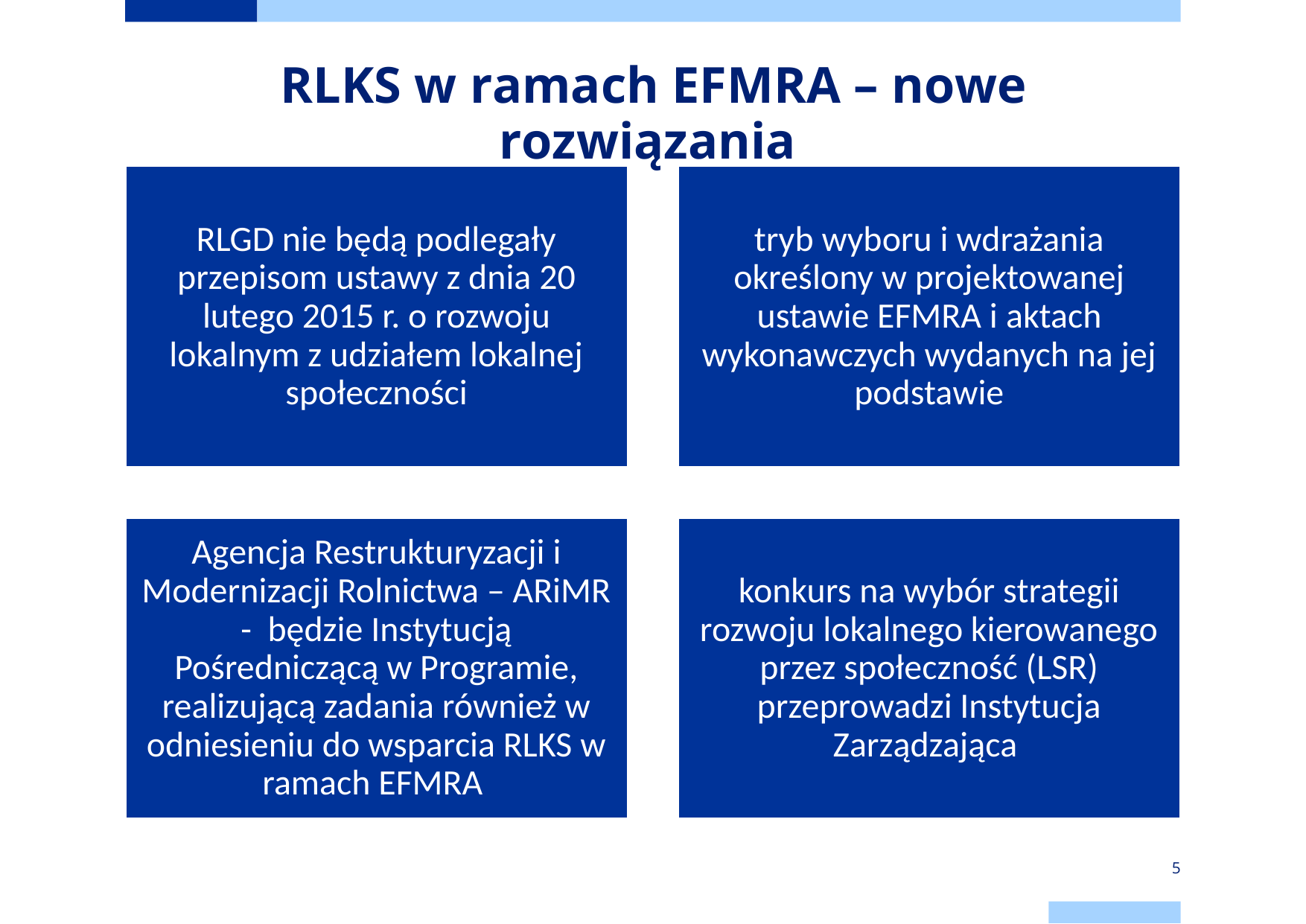

# RLKS w ramach EFMRA – nowe rozwiązania
RLGD nie będą podlegały przepisom ustawy z dnia 20 lutego 2015 r. o rozwoju lokalnym z udziałem lokalnej społeczności
tryb wyboru i wdrażania określony w projektowanej ustawie EFMRA i aktach wykonawczych wydanych na jej podstawie
Agencja Restrukturyzacji i Modernizacji Rolnictwa – ARiMR -  będzie Instytucją Pośredniczącą w Programie, realizującą zadania również w odniesieniu do wsparcia RLKS w ramach EFMRA
konkurs na wybór strategii rozwoju lokalnego kierowanego przez społeczność (LSR) przeprowadzi Instytucja Zarządzająca
5